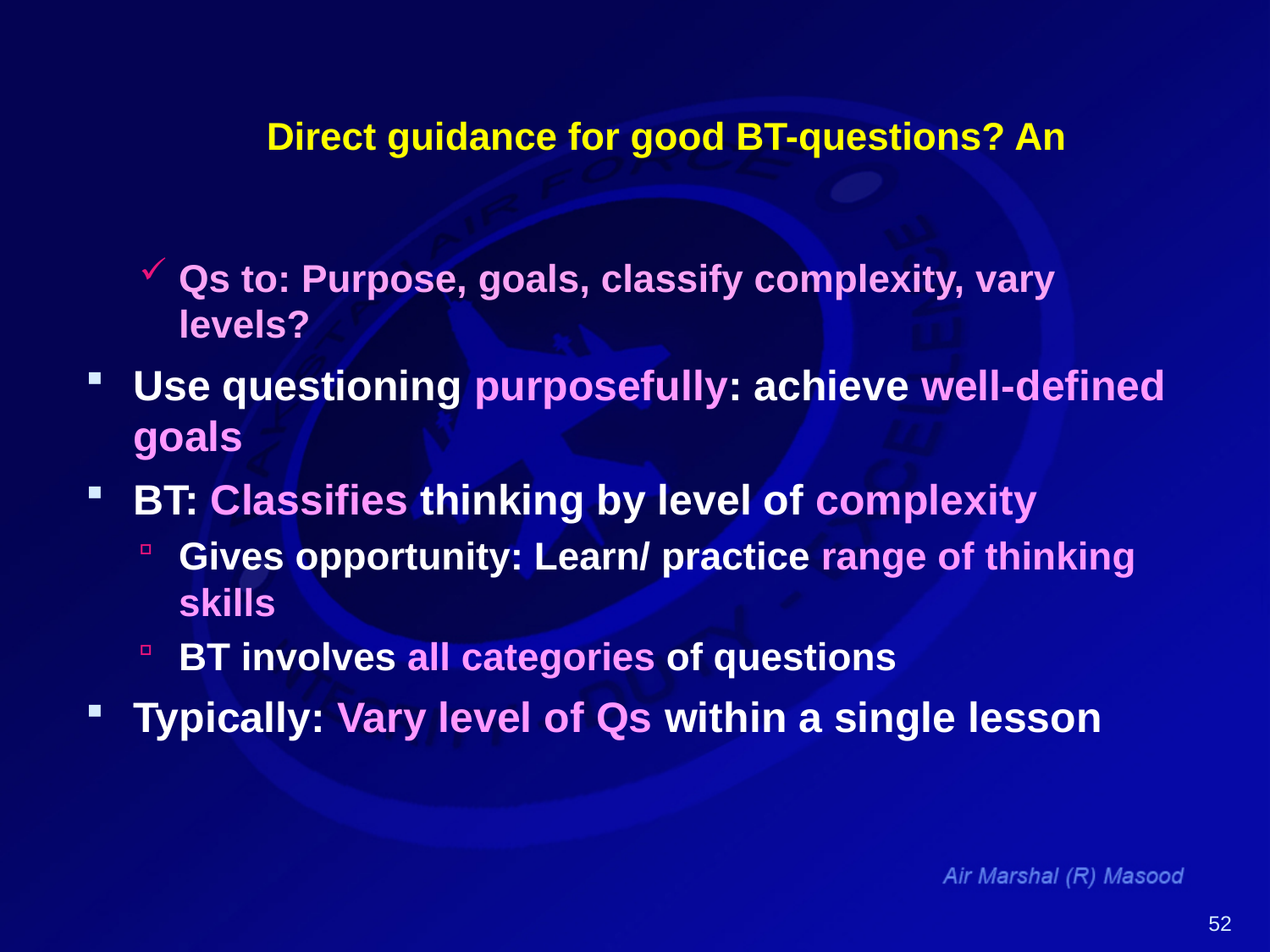

# Direct guidance for good BT-questions? An
Qs to: Purpose, goals, classify complexity, vary levels?
Use questioning purposefully: achieve well-defined goals
BT: Classifies thinking by level of complexity
Gives opportunity: Learn/ practice range of thinking skills
BT involves all categories of questions
Typically: Vary level of Qs within a single lesson
52